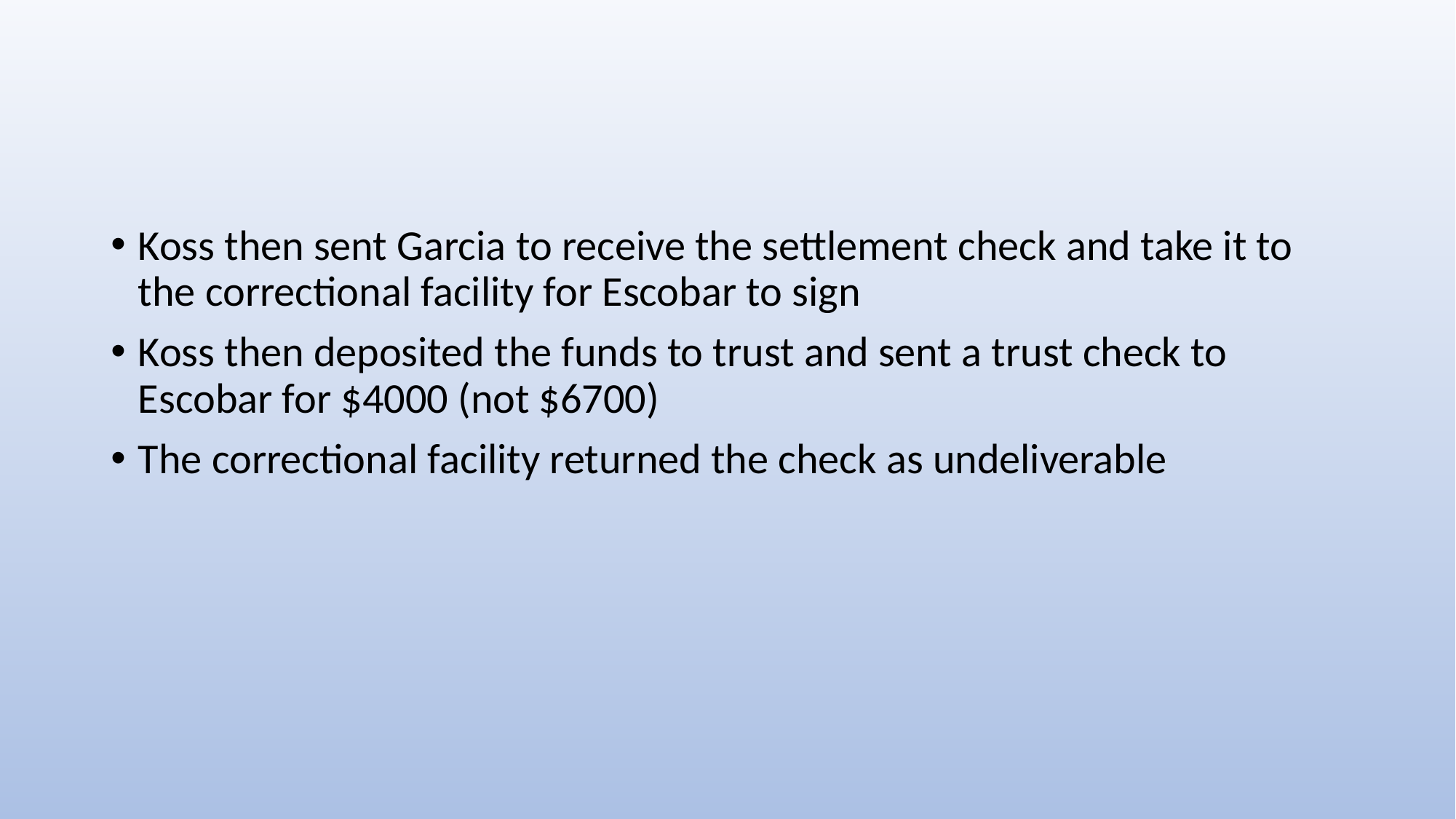

#
Koss then sent Garcia to receive the settlement check and take it to the correctional facility for Escobar to sign
Koss then deposited the funds to trust and sent a trust check to Escobar for $4000 (not $6700)
The correctional facility returned the check as undeliverable